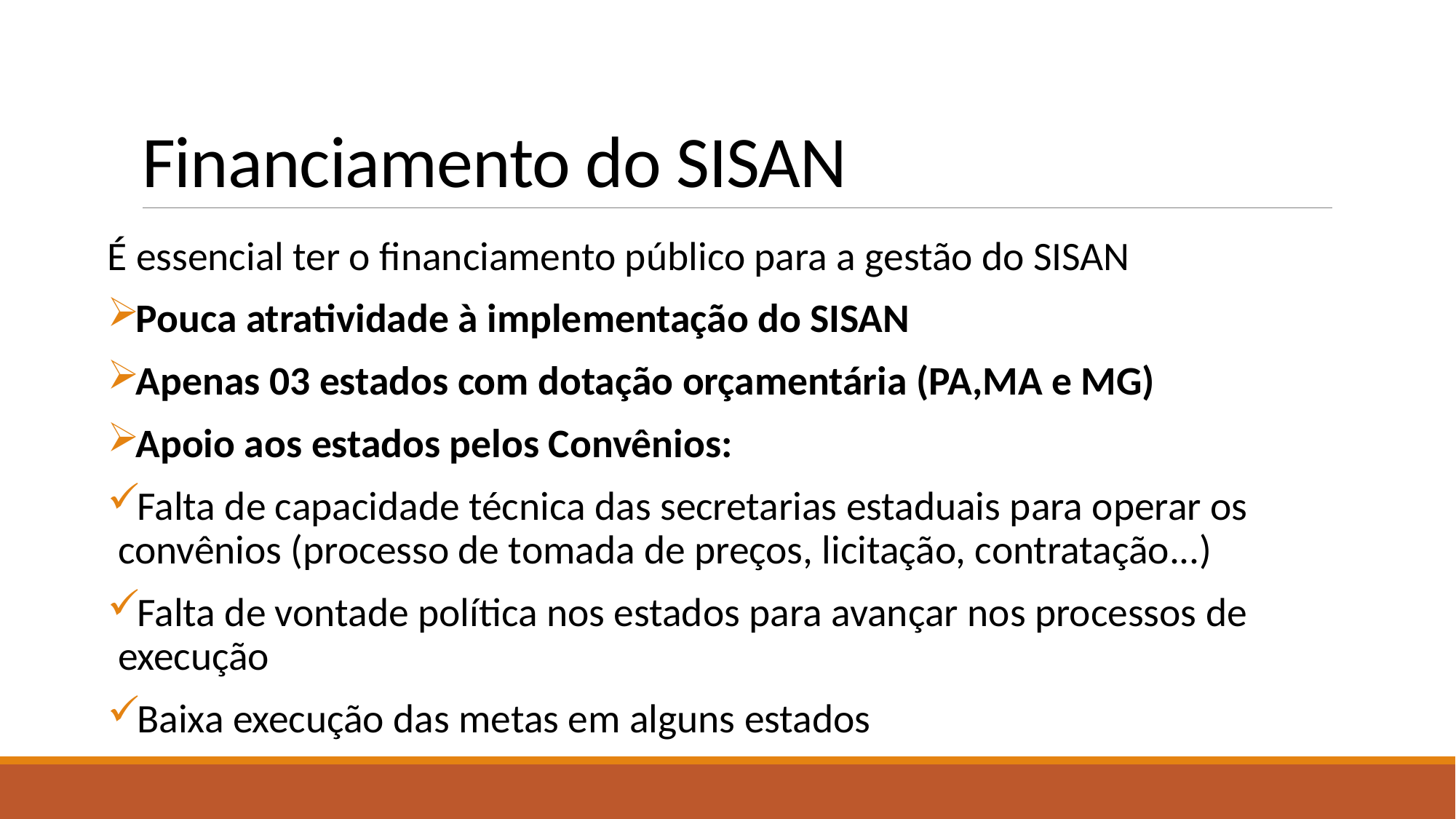

# Financiamento do SISAN
É essencial ter o financiamento público para a gestão do SISAN
Pouca atratividade à implementação do SISAN
Apenas 03 estados com dotação orçamentária (PA,MA e MG)
Apoio aos estados pelos Convênios:
Falta de capacidade técnica das secretarias estaduais para operar os convênios (processo de tomada de preços, licitação, contratação...)
Falta de vontade política nos estados para avançar nos processos de execução
Baixa execução das metas em alguns estados